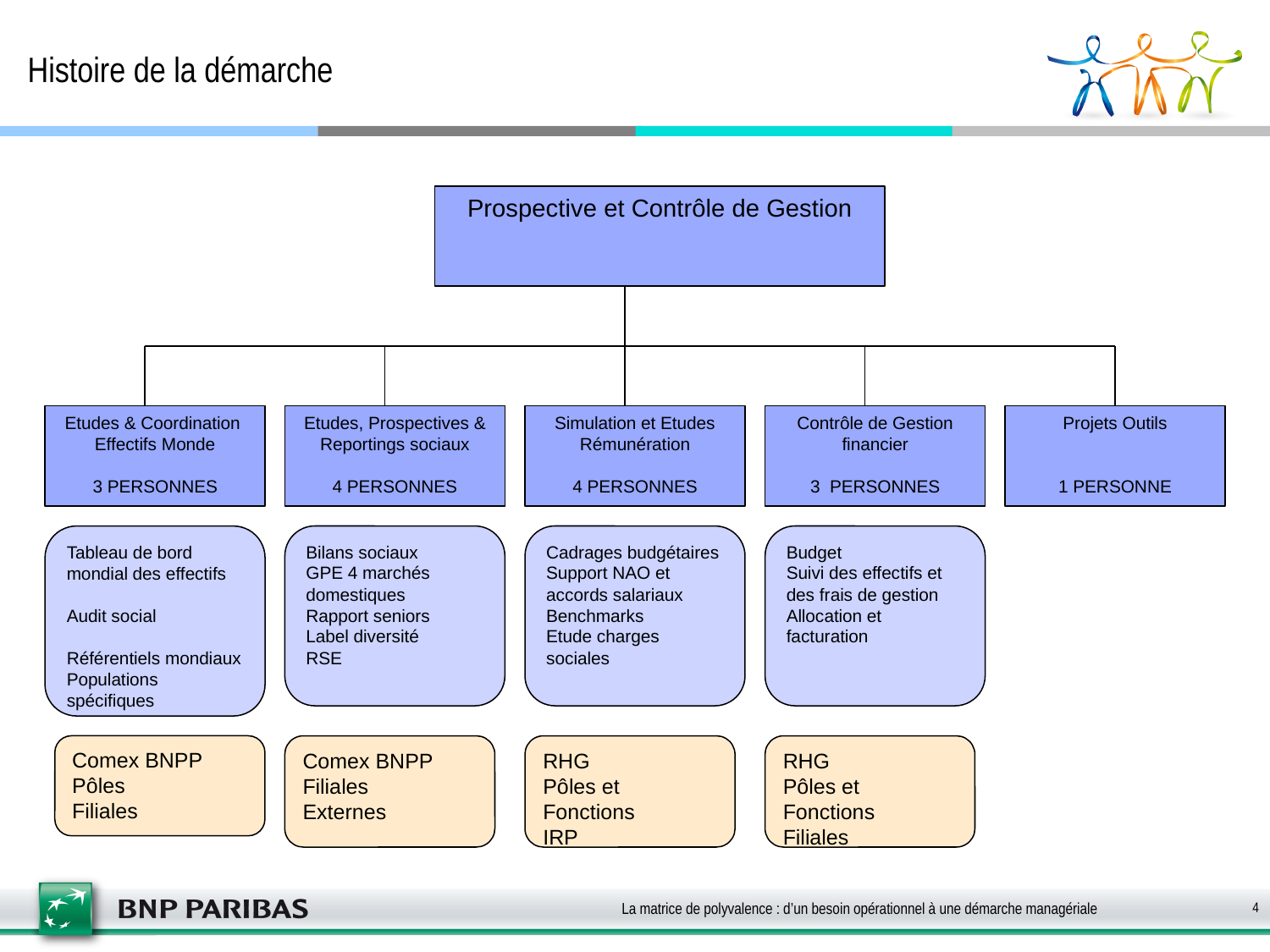

# Histoire de la démarche
Prospective et Contrôle de Gestion
Etudes & Coordination  Effectifs Monde

3 PERSONNES
Etudes, Prospectives & Reportings sociaux

4 PERSONNES
Simulation et Etudes Rémunération

4 PERSONNES
Contrôle de Gestion financier

3  PERSONNES
Projets Outils

1 PERSONNE
Tableau de bord mondial des effectifs

Audit social

Référentiels mondiaux
Populations spécifiques
Bilans sociaux
GPE 4 marchés domestiques
Rapport seniors
Label diversité
RSE

Cadrages budgétaires
Support NAO et accords salariaux
Benchmarks
Etude charges sociales
Budget
Suivi des effectifs et des frais de gestion
Allocation et facturation
Comex BNPP
Pôles
Filiales
Comex BNPP
Filiales
Externes
RHG
Pôles et Fonctions
IRP
RHG
Pôles et Fonctions
Filiales
La matrice de polyvalence : d’un besoin opérationnel à une démarche managériale
4